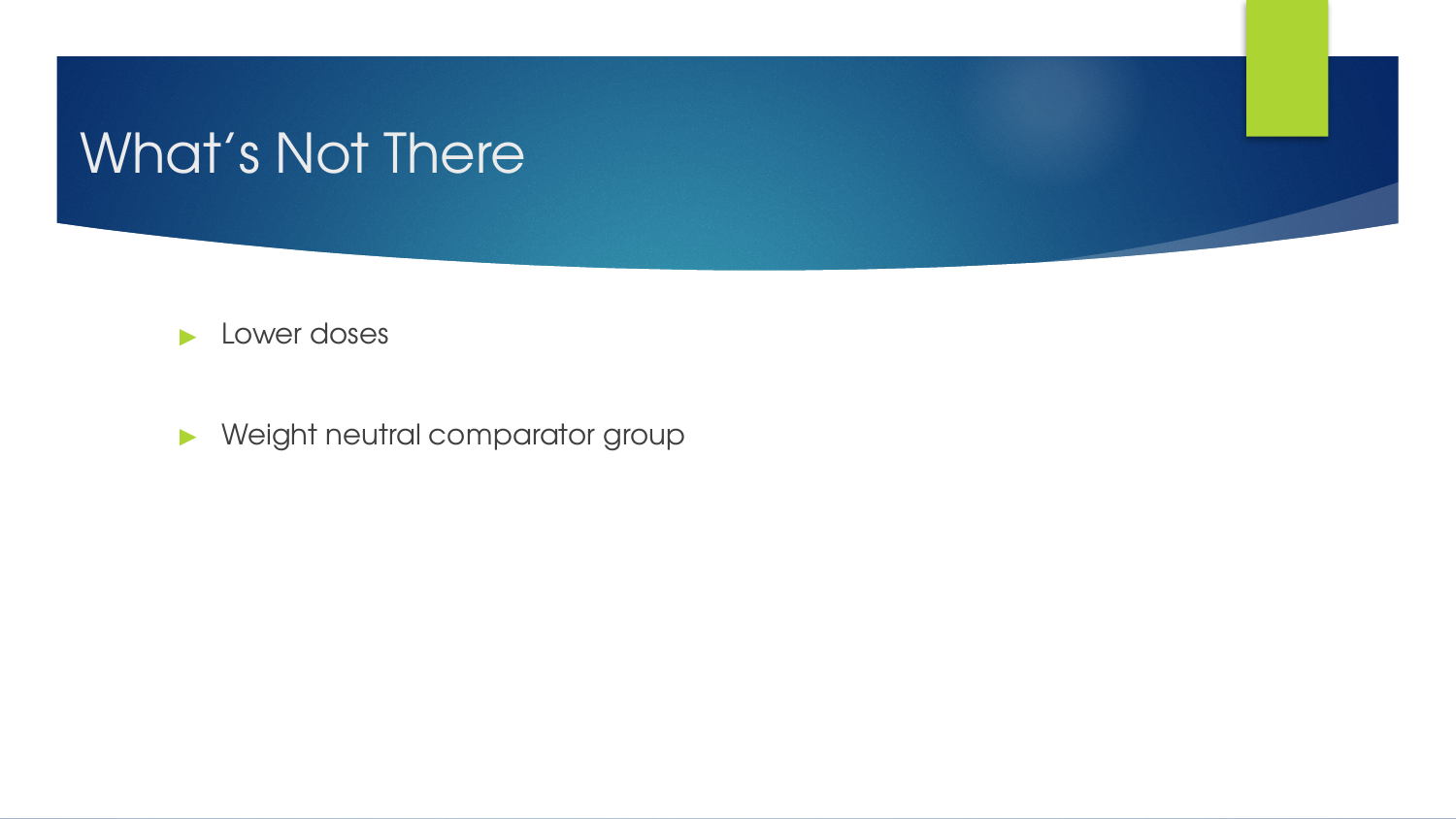

# What’s Not There
Lower doses

Weight neutral comparator group